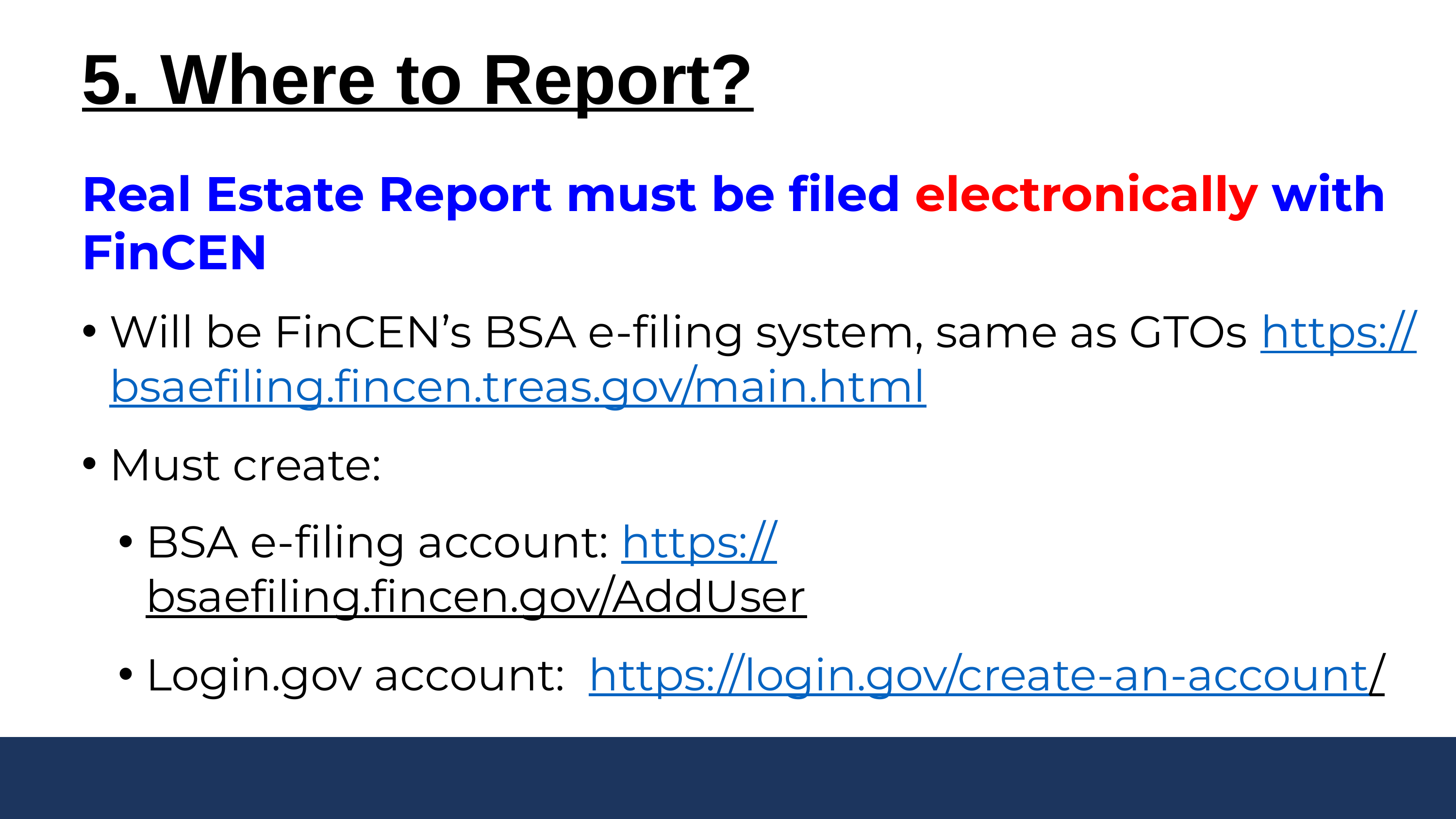

5. Where to Report?
Real Estate Report must be filed electronically with FinCEN
Will be FinCEN’s BSA e-filing system, same as GTOs https://bsaefiling.fincen.treas.gov/main.html
Must create:
BSA e-filing account: https://bsaefiling.fincen.gov/AddUser
Login.gov account:  https://login.gov/create-an-account/